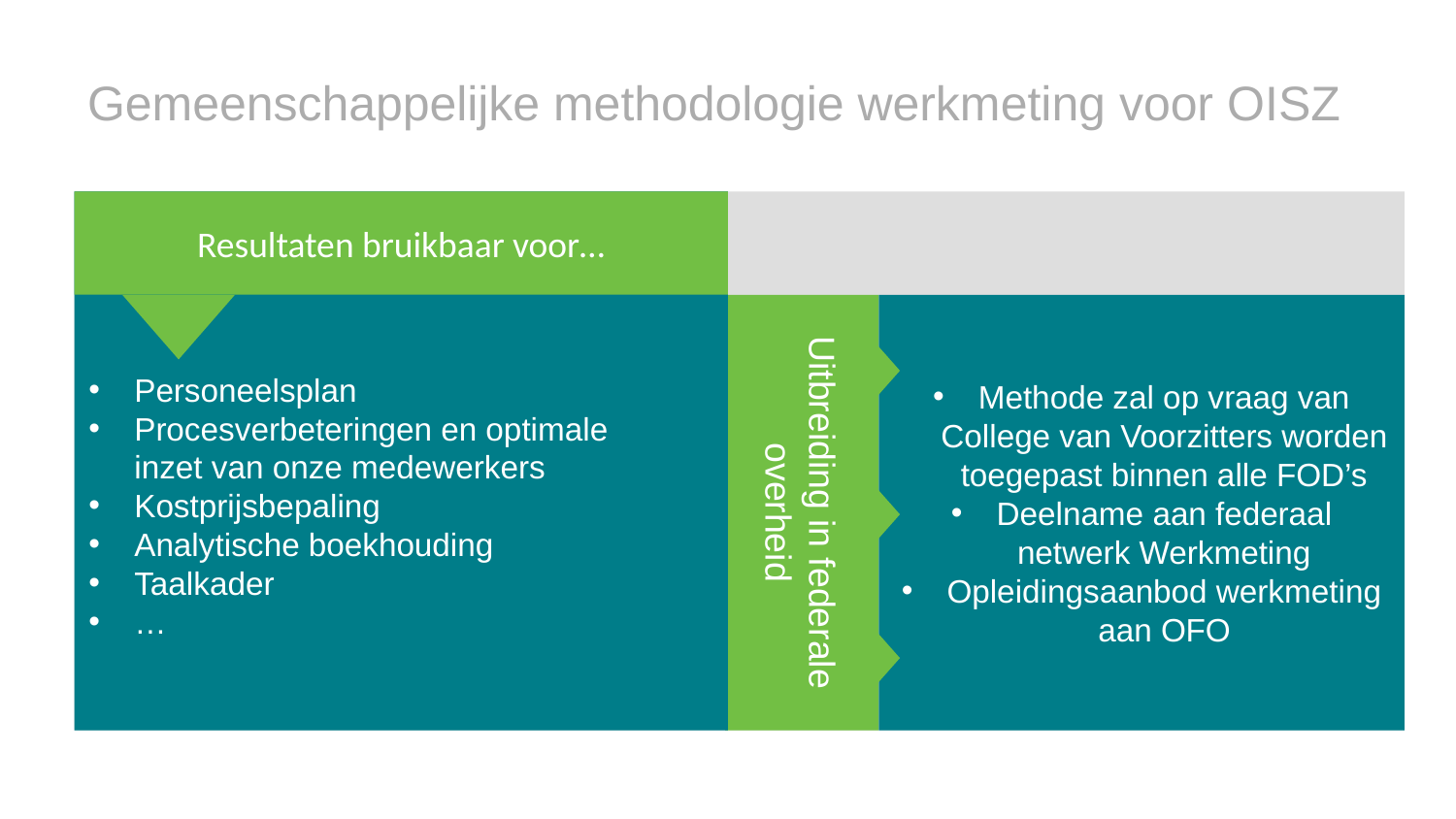

# Gemeenschappelijke methodologie werkmeting voor OISZ

Resultaten bruikbaar voor…

Methode zal op vraag van College van Voorzitters worden toegepast binnen alle FOD’s
Deelname aan federaal netwerk Werkmeting
Opleidingsaanbod werkmeting aan OFO
Uitbreiding in federale overheid

Personeelsplan
Procesverbeteringen en optimale inzet van onze medewerkers
Kostprijsbepaling
Analytische boekhouding
Taalkader
…